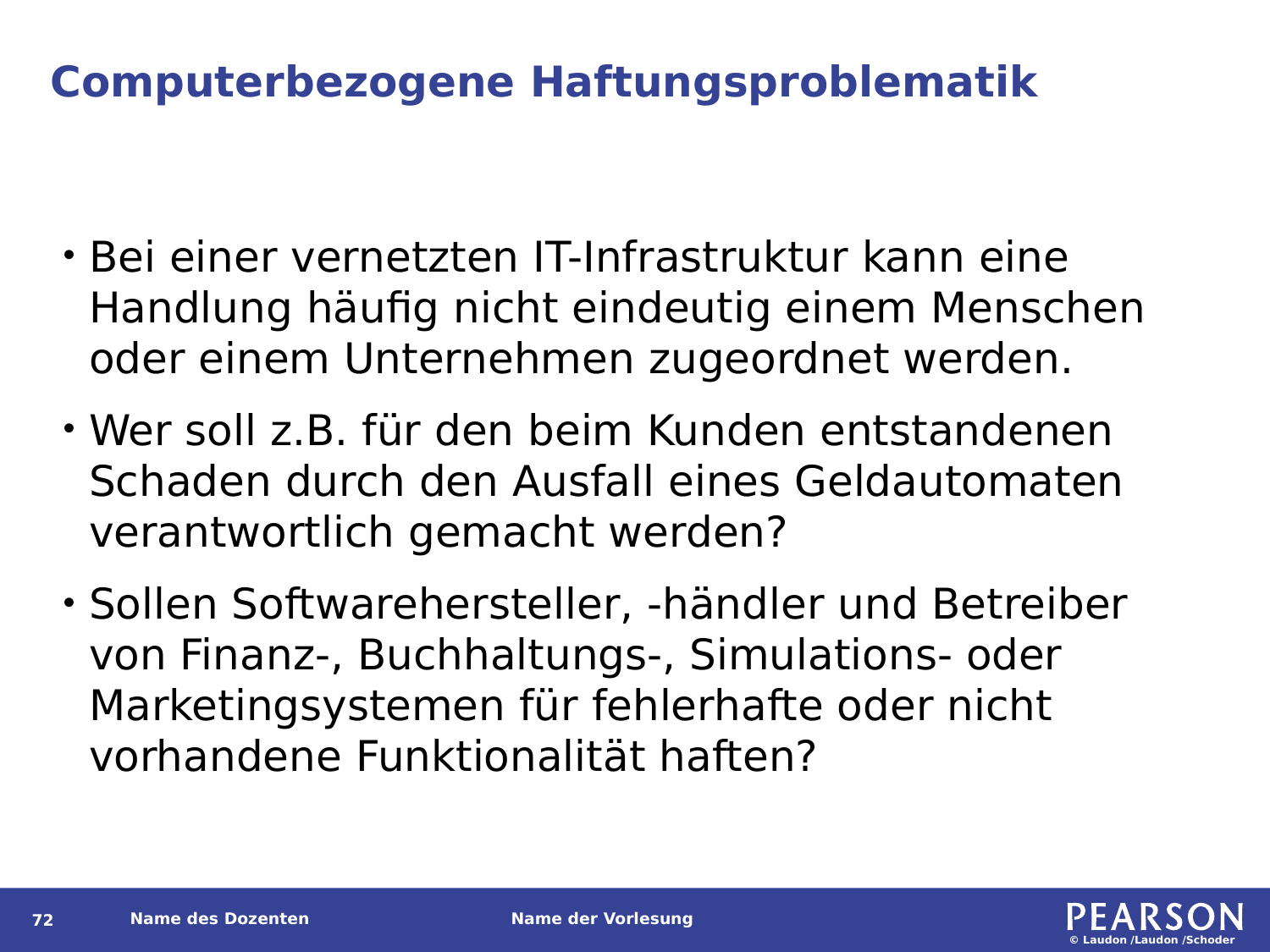

# Computerbezogene Haftungsproblematik

Bei einer vernetzten IT-Infrastruktur kann eine Handlung häufig nicht eindeutig einem Menschen oder einem Unternehmen zugeordnet werden.
Wer soll z.B. für den beim Kunden entstandenen Schaden durch den Ausfall eines Geldautomaten verantwortlich gemacht werden?
Sollen Softwarehersteller, -händler und Betreiber von Finanz-, Buchhaltungs-, Simulations- oder Marketingsystemen für fehlerhafte oder nicht vorhandene Funktionalität haften?
72